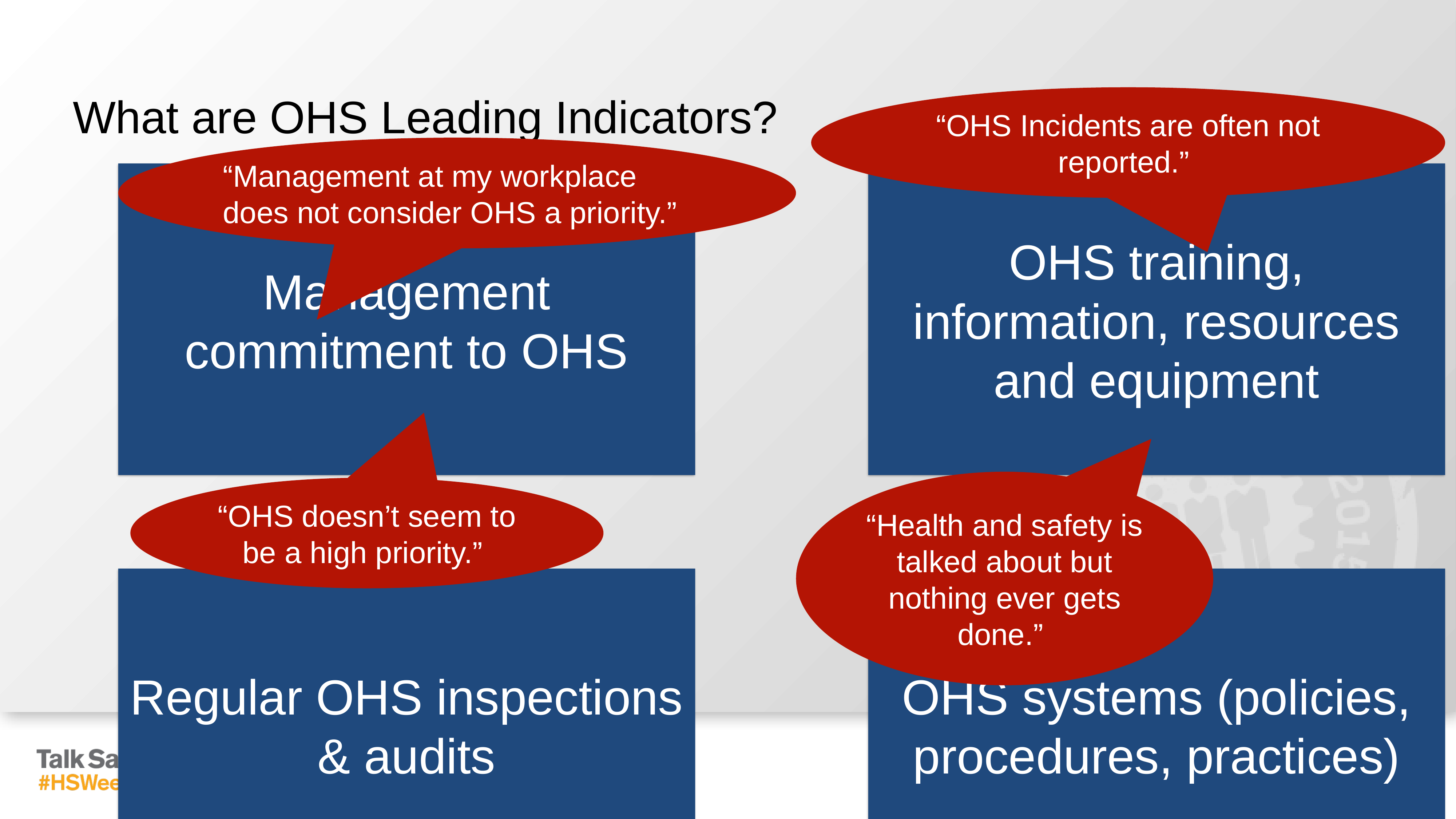

# What are OHS Leading Indicators?
“OHS Incidents are often not reported.”
“Management at my workplace does not consider OHS a priority.”
Management commitment to OHS
Regular OHS inspections & audits
OHS systems (policies, procedures, practices)
OHS training, information, resources and equipment
“Health and safety is talked about but nothing ever gets done.”
“OHS doesn’t seem to be a high priority.”